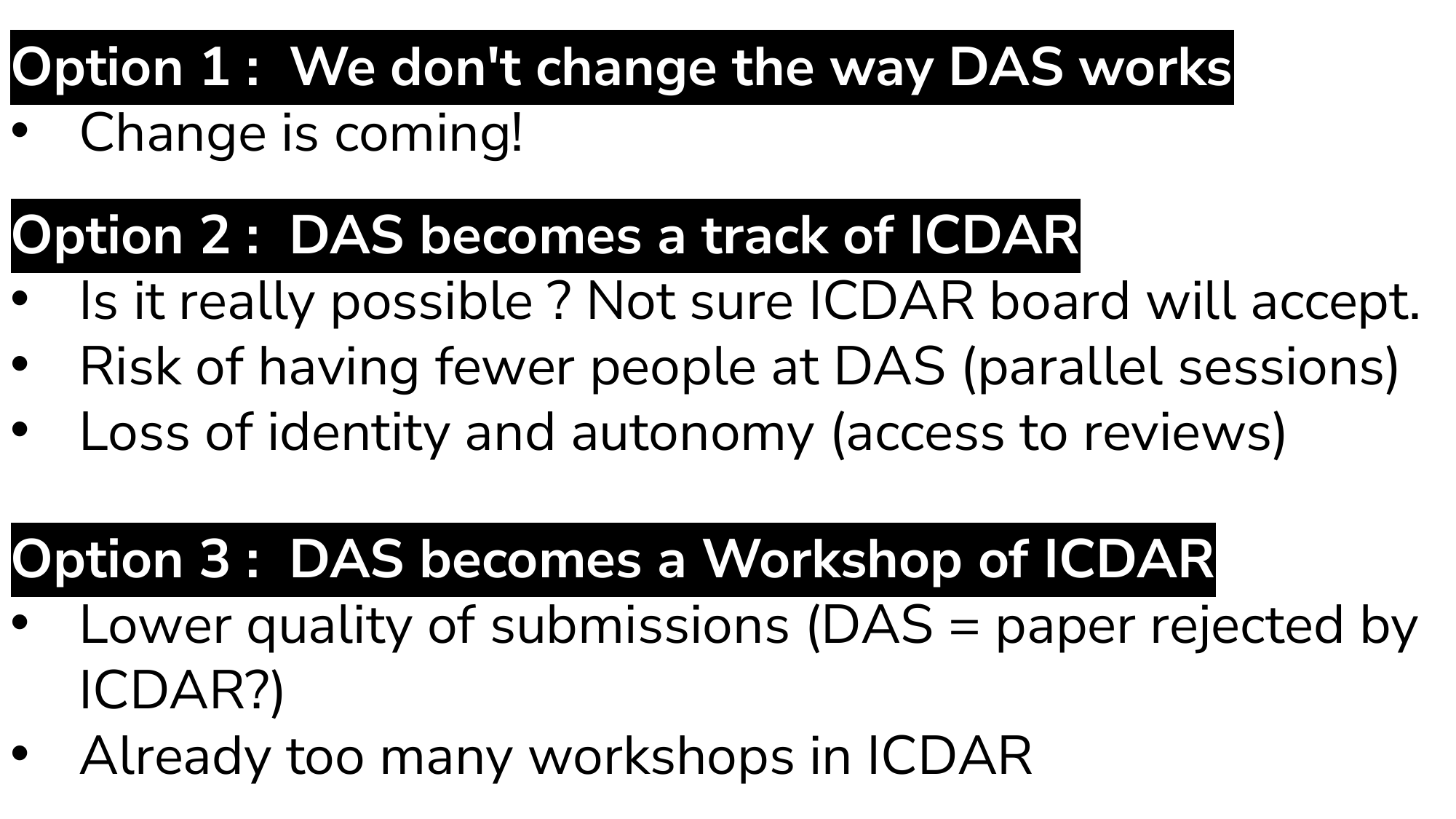

Option 1 :  We don't change the way DAS works
Change is coming!
Option 2 :  DAS becomes a track of ICDAR
Is it really possible ? Not sure ICDAR board will accept.
Risk of having fewer people at DAS (parallel sessions)
Loss of identity and autonomy (access to reviews)
Option 3 :  DAS becomes a Workshop of ICDAR
Lower quality of submissions (DAS = paper rejected by ICDAR?)
Already too many workshops in ICDAR